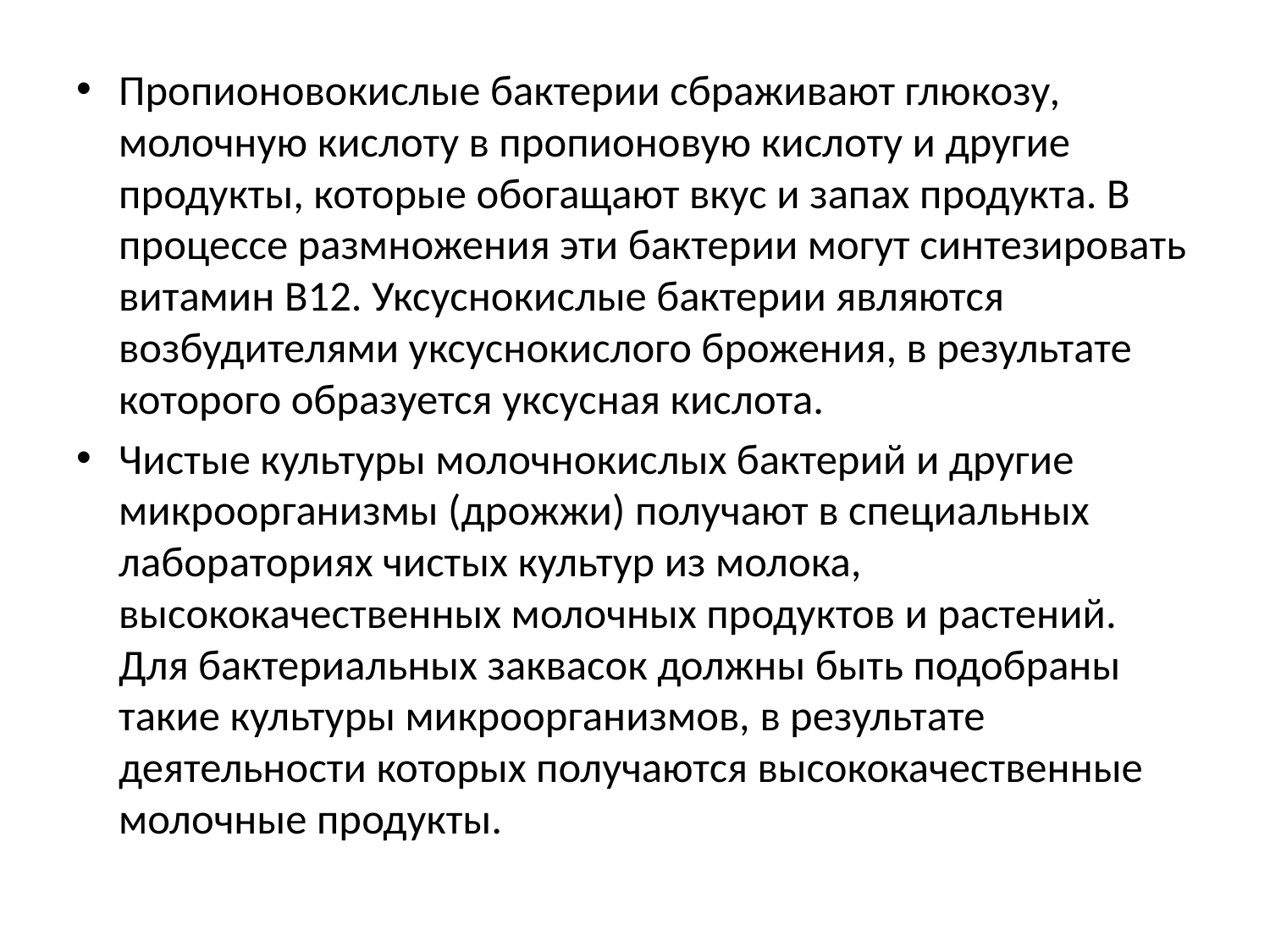

Пропионовокислые бактерии сбраживают глюкозу, молочную кислоту в пропионовую кислоту и другие продукты, которые обогащают вкус и запах продукта. В процессе размножения эти бактерии могут синтезировать витамин B12. Уксуснокислые бактерии являются возбудителями уксуснокислого брожения, в результате которого образуется уксусная кислота.
Чистые культуры молочнокислых бактерий и другие микроорганизмы (дрожжи) получают в специальных лабораториях чистых культур из молока, высококачественных молочных продуктов и растений. Для бактериальных заквасок должны быть подобраны такие культуры микроорганизмов, в результате деятельности которых получаются высококачественные молочные продукты.